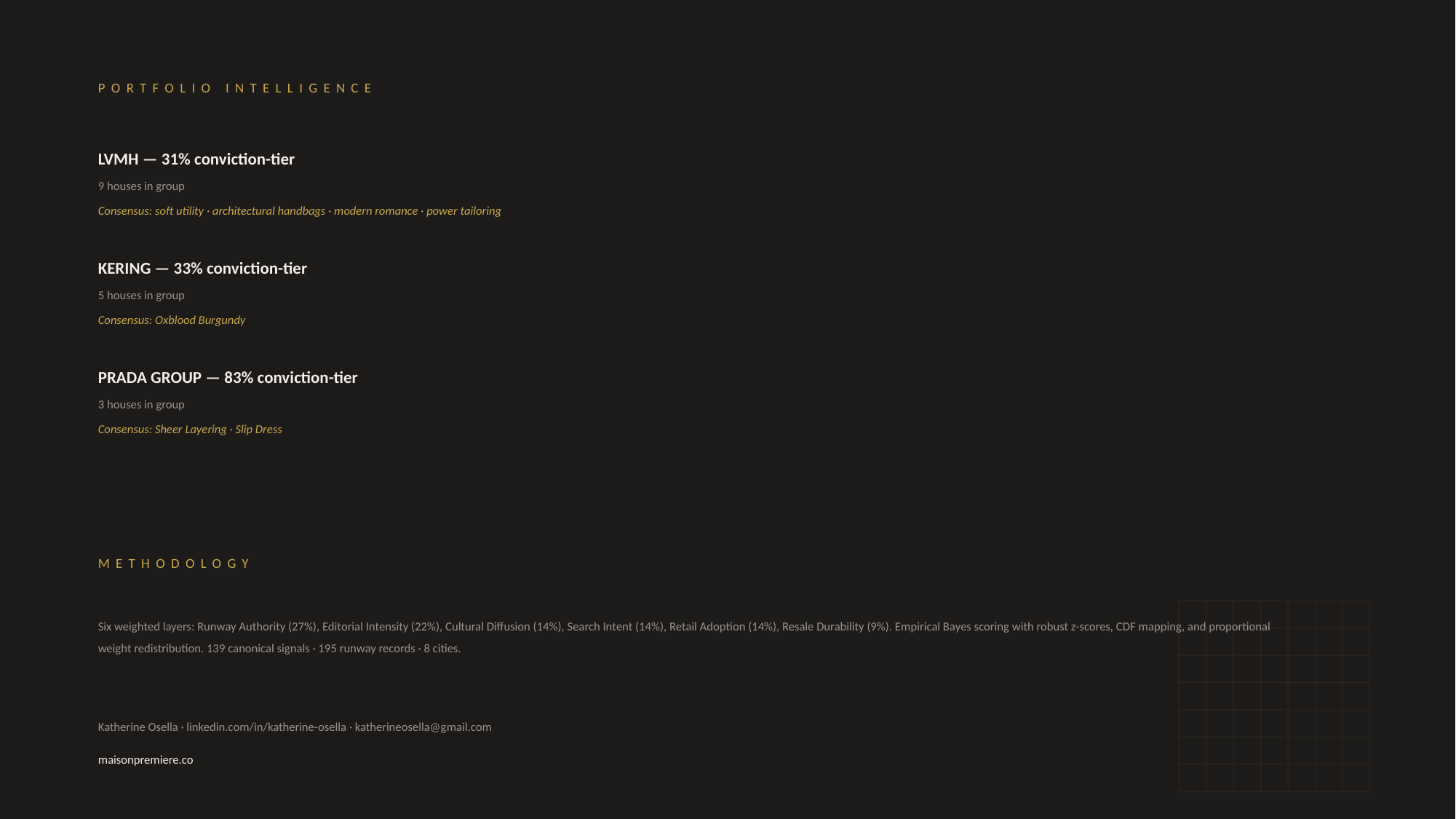

PORTFOLIO INTELLIGENCE
LVMH — 31% conviction-tier
9 houses in group
Consensus: soft utility · architectural handbags · modern romance · power tailoring
KERING — 33% conviction-tier
5 houses in group
Consensus: Oxblood Burgundy
PRADA GROUP — 83% conviction-tier
3 houses in group
Consensus: Sheer Layering · Slip Dress
METHODOLOGY
Six weighted layers: Runway Authority (27%), Editorial Intensity (22%), Cultural Diffusion (14%), Search Intent (14%), Retail Adoption (14%), Resale Durability (9%). Empirical Bayes scoring with robust z-scores, CDF mapping, and proportional weight redistribution. 139 canonical signals · 195 runway records · 8 cities.

Katherine Osella · linkedin.com/in/katherine-osella · katherineosella@gmail.com

maisonpremiere.co